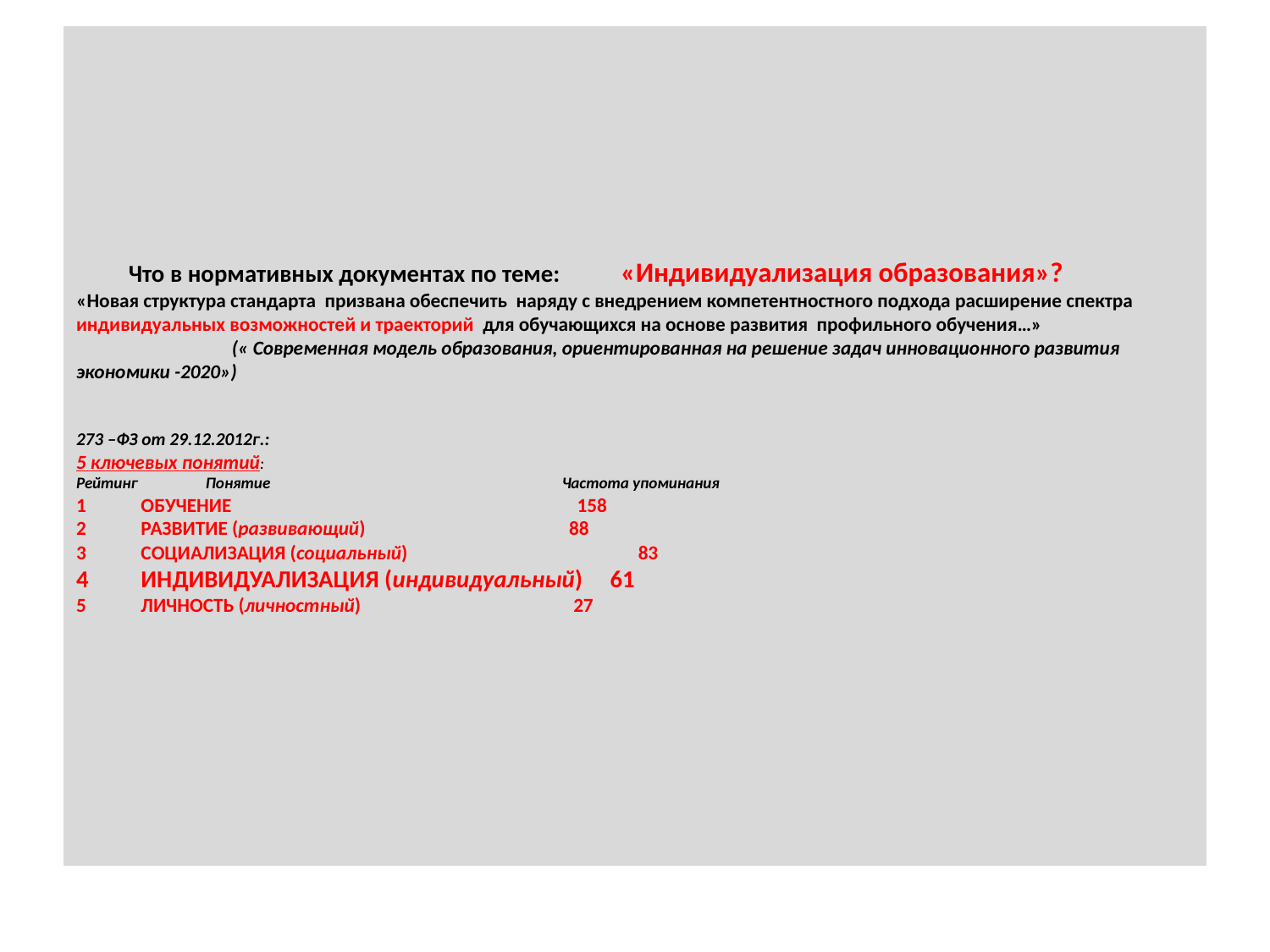

# Что в нормативных документах по теме:           «Индивидуализация образования»? «Новая структура стандарта  призвана обеспечить  наряду с внедрением компетентностного подхода расширение спектра  индивидуальных возможностей и траекторий  для обучающихся на основе развития  профильного обучения…»                                                                      (« Современная модель образования, ориентированная на решение задач инновационного развития экономики -2020») 273 –ФЗ от 29.12.2012г.: 5 ключевых понятий: Рейтинг 	Понятие   	                                                               Частота упоминания 1	ОБУЧЕНИЕ	                                                                     158 2	РАЗВИТИЕ (развивающий)	                                      88 3	СОЦИАЛИЗАЦИЯ (социальный)	                                       83 4	ИНДИВИДУАЛИЗАЦИЯ (индивидуальный)     61 5	ЛИЧНОСТЬ (личностный)	                                       27